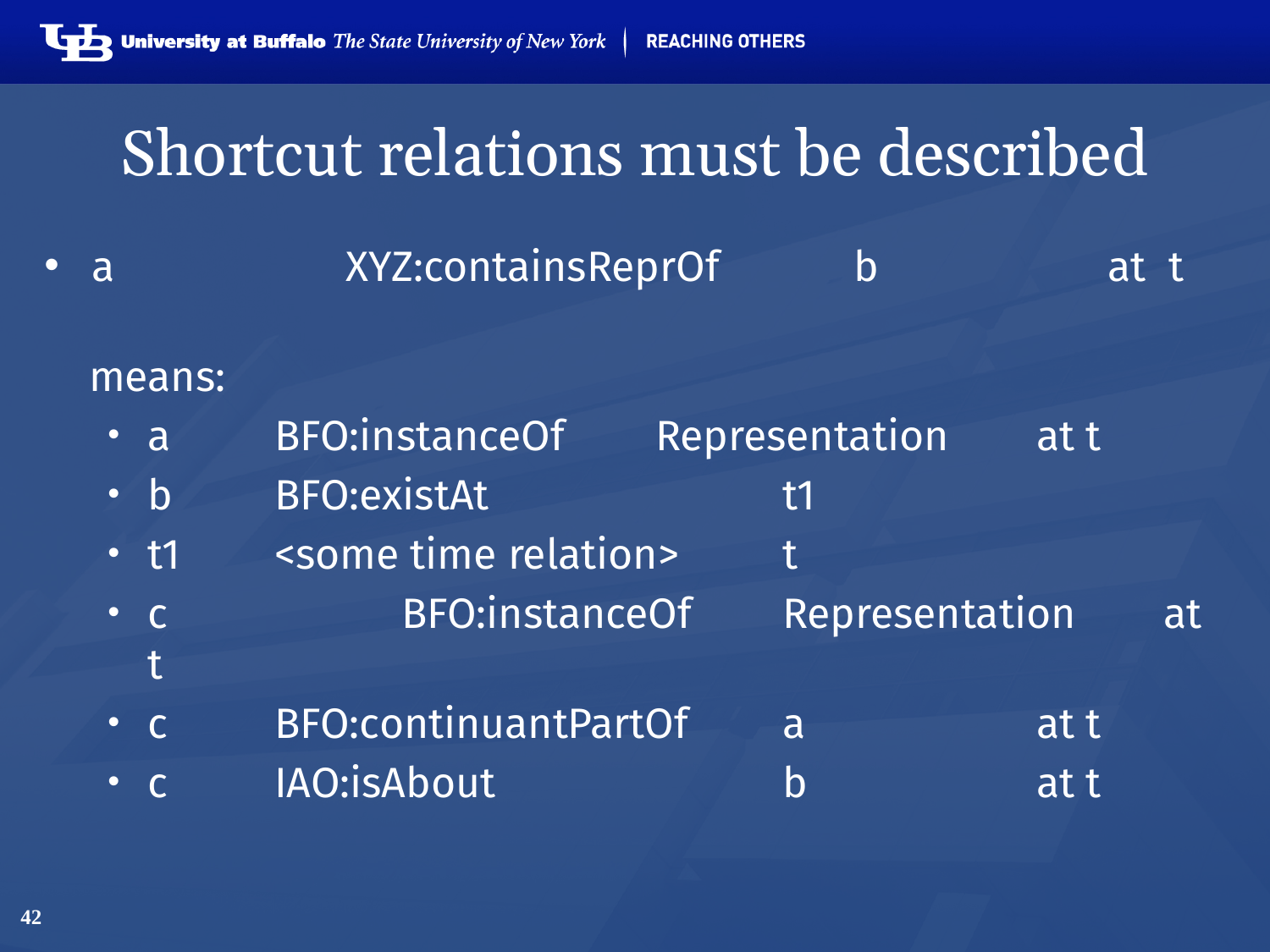

# Shortcut relations must be described
a		XYZ:containsReprOf		b		at  t
    means:
a 	BFO:instanceOf 	Representation 	at t
b 	BFO:existAt			t1
t1	<some time relation>	t
c	 	BFO:instanceOf 	Representation 	at t
c 	BFO:continuantPartOf 	a 		at t
c 	IAO:isAbout			b		at t

42